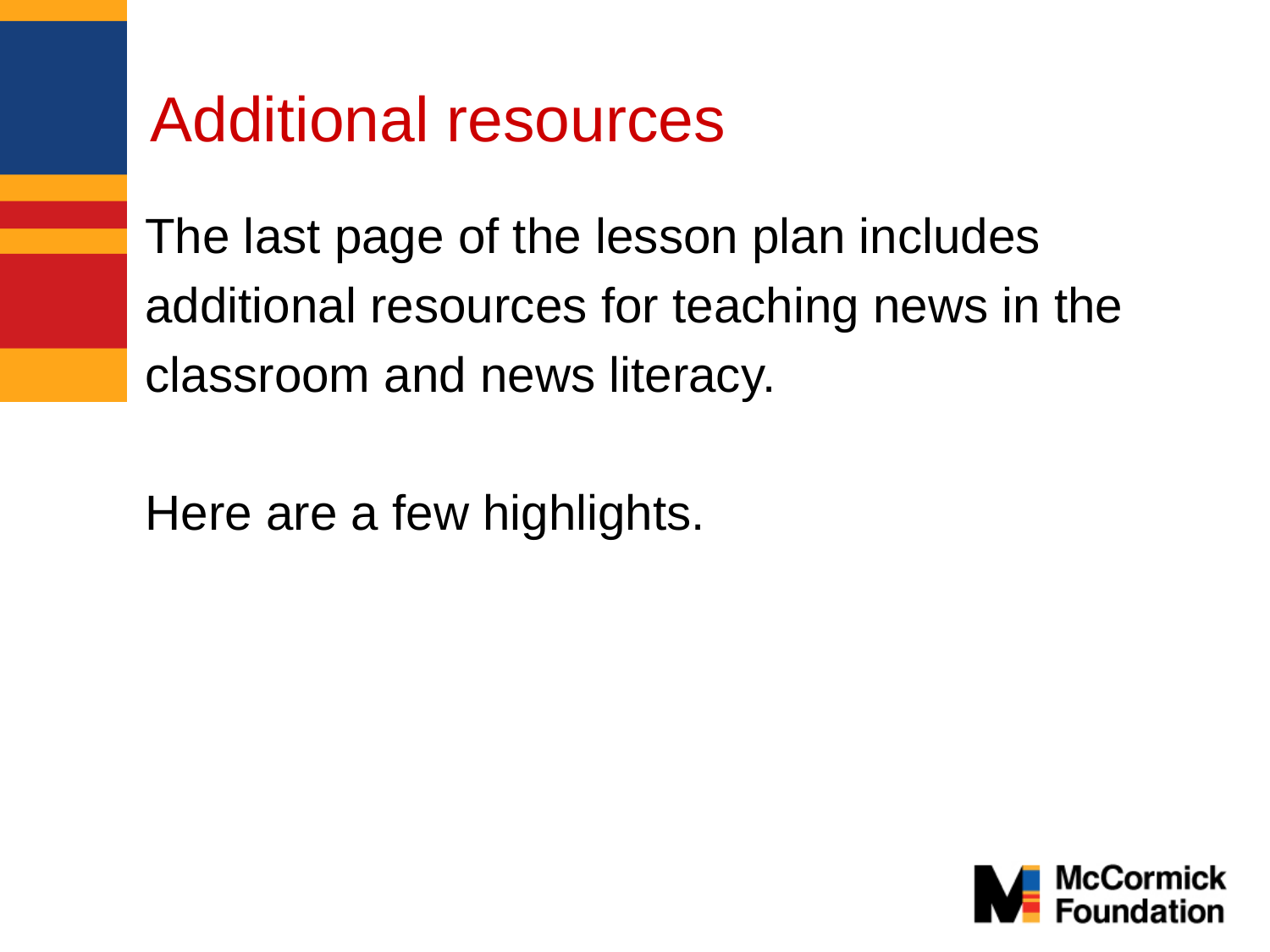

Additional resources
The last page of the lesson plan includes
additional resources for teaching news in the
classroom and news literacy.

Here are a few highlights.